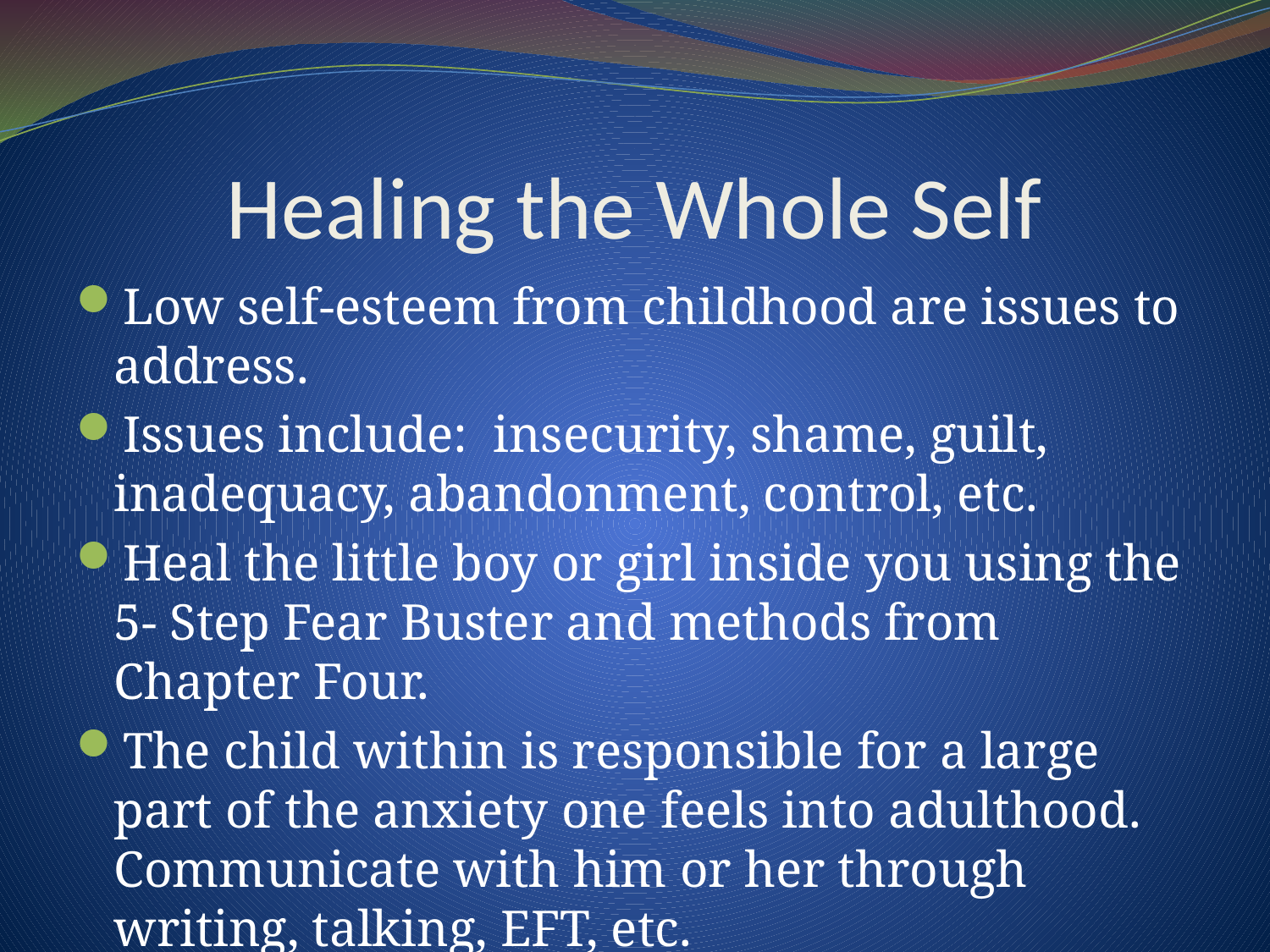

# Healing the Whole Self
Low self-esteem from childhood are issues to address.
Issues include:  insecurity, shame, guilt, inadequacy, abandonment, control, etc.
Heal the little boy or girl inside you using the 5- Step Fear Buster and methods from Chapter Four.
The child within is responsible for a large part of the anxiety one feels into adulthood.  Communicate with him or her through writing, talking, EFT, etc.